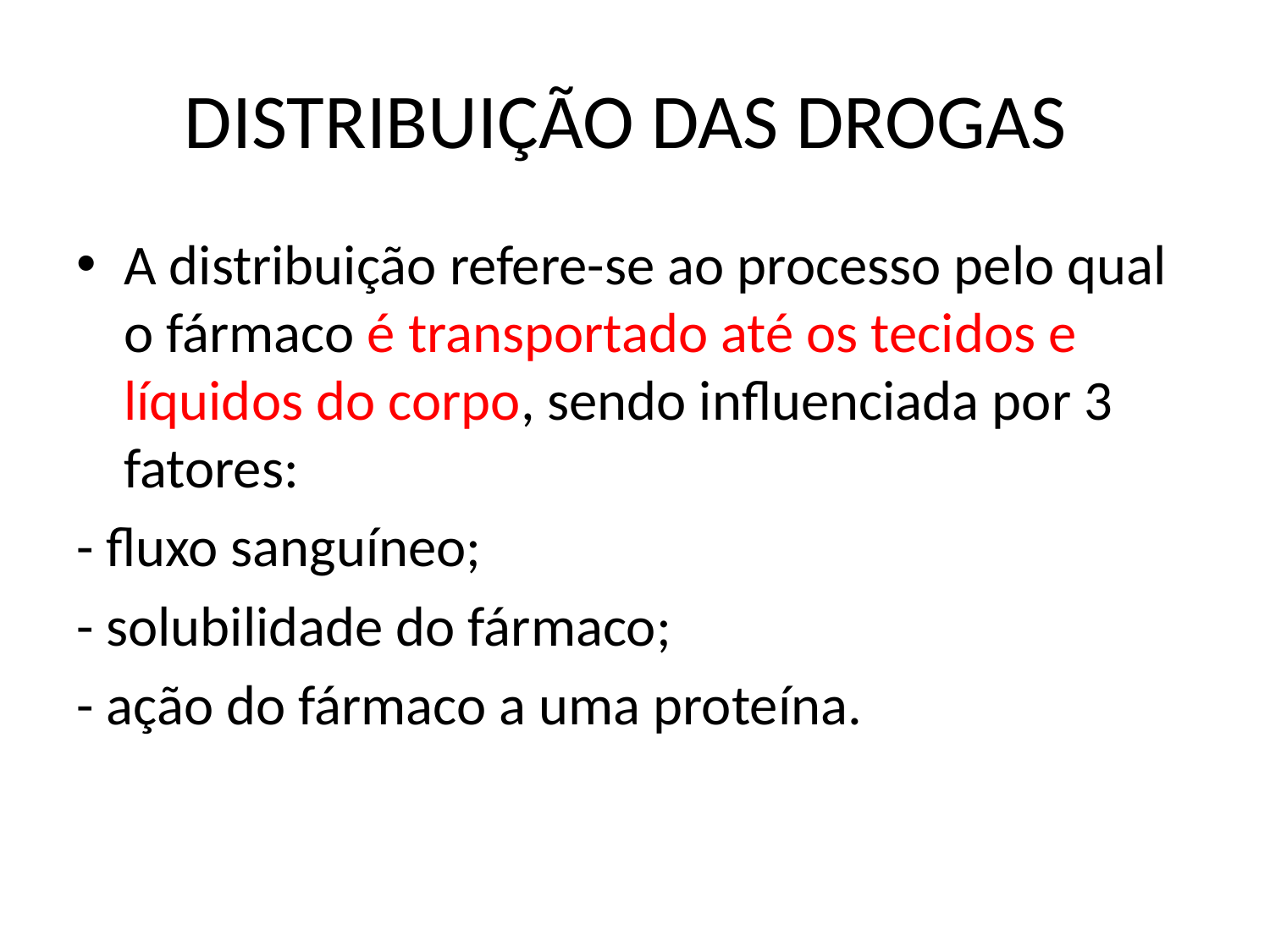

# DISTRIBUIÇÃO DAS DROGAS
A distribuição refere-se ao processo pelo qual o fármaco é transportado até os tecidos e líquidos do corpo, sendo influenciada por 3 fatores:
- fluxo sanguíneo;
- solubilidade do fármaco;
- ação do fármaco a uma proteína.